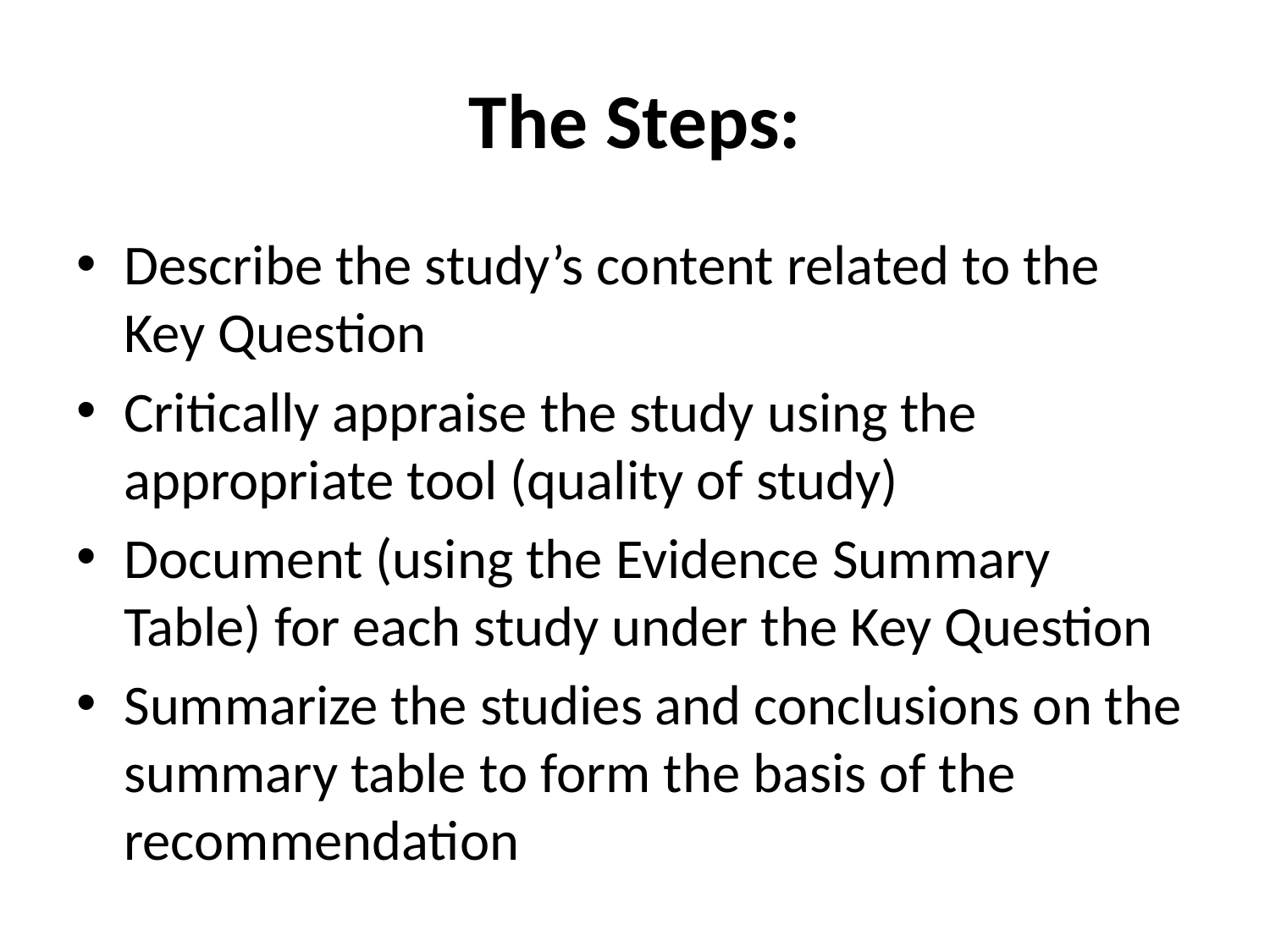

# The Steps:
Describe the study’s content related to the Key Question
Critically appraise the study using the appropriate tool (quality of study)
Document (using the Evidence Summary Table) for each study under the Key Question
Summarize the studies and conclusions on the summary table to form the basis of the recommendation